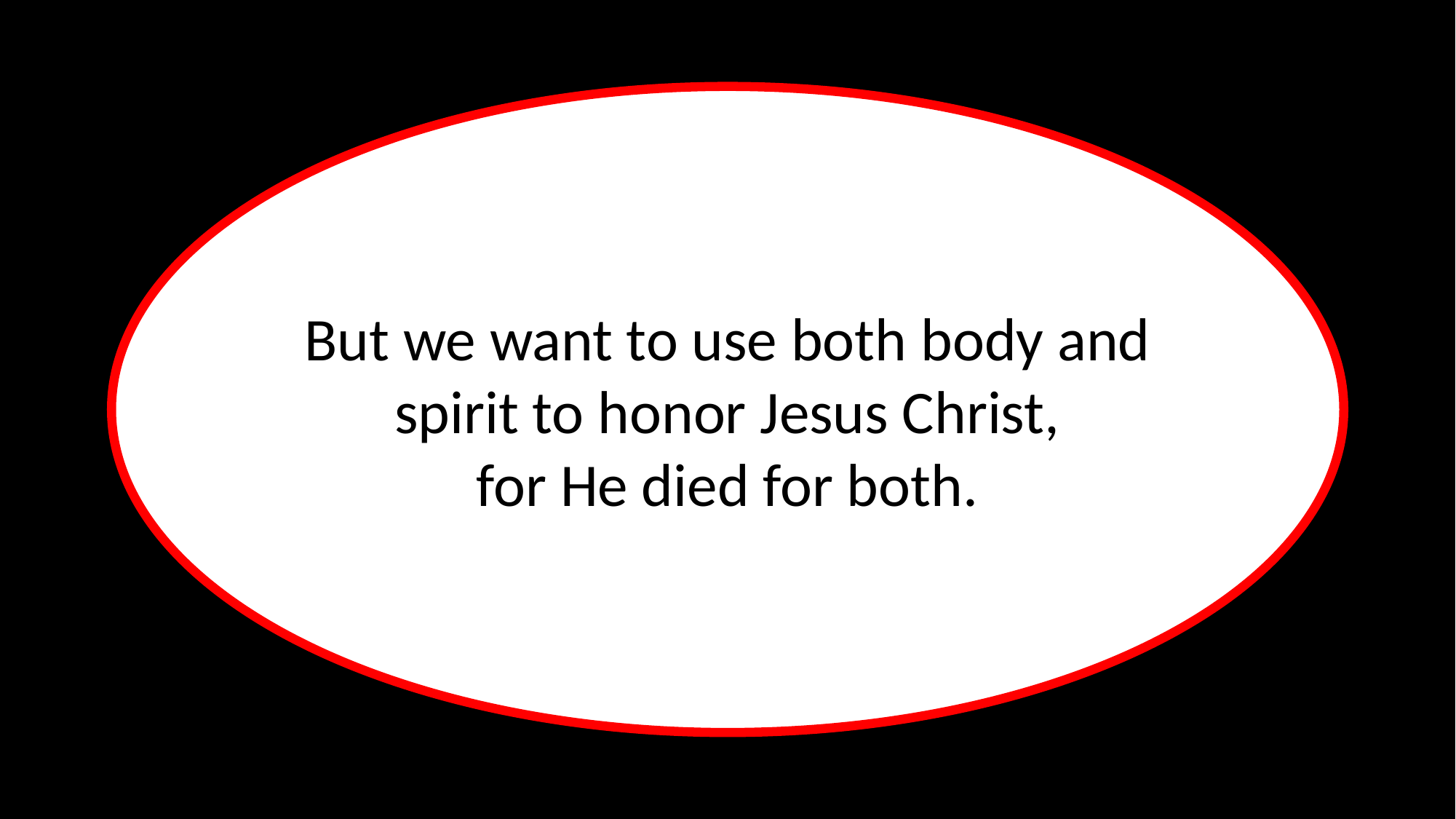

But we want to use both body and spirit to honor Jesus Christ,
for He died for both.